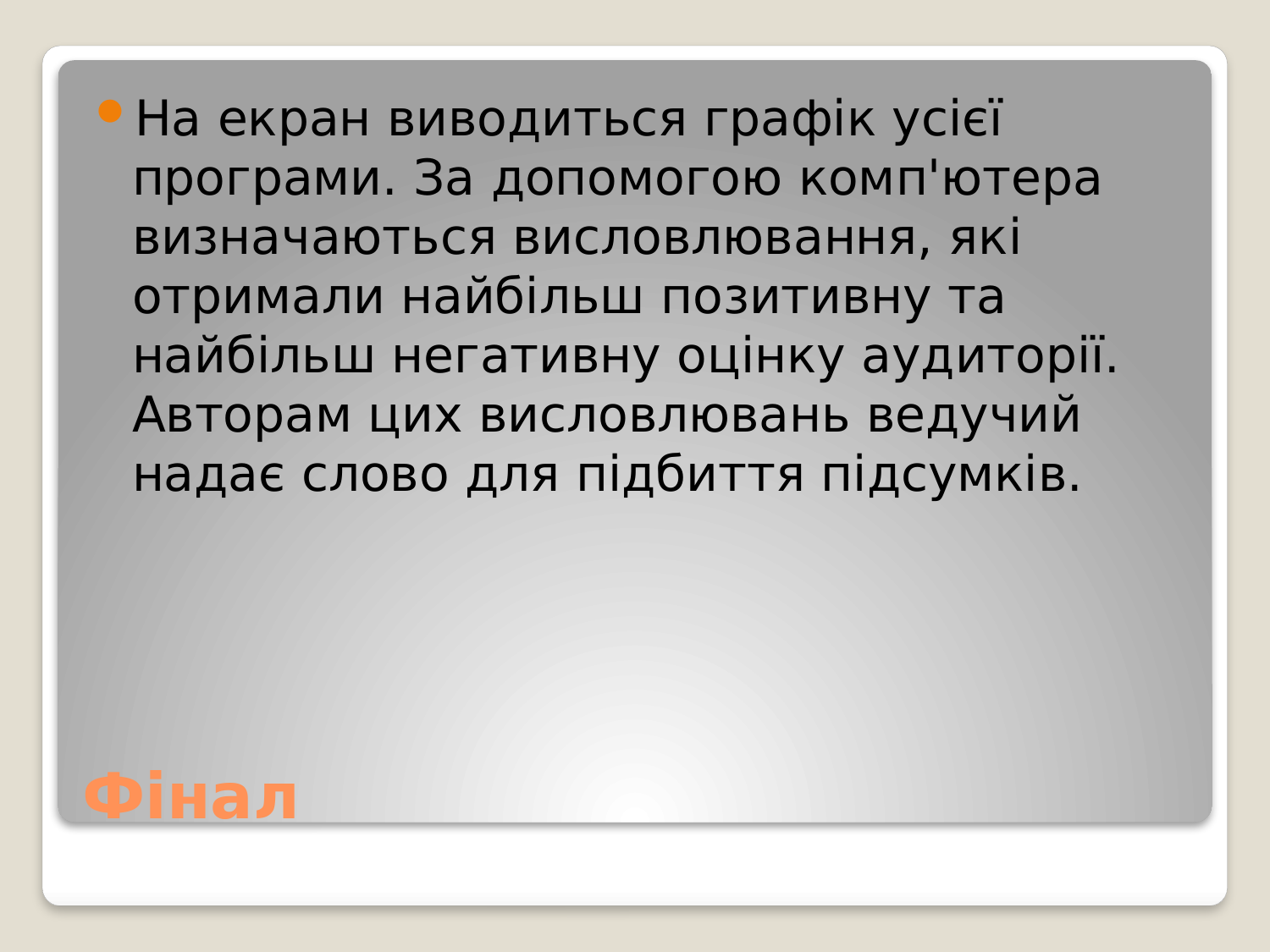

На екран виводиться графік усієї програми. За допомогою комп'ютера визначаються висловлювання, які отримали найбільш позитивну та найбільш негативну оцінку аудиторії. Авторам цих висловлювань ведучий надає слово для підбиття підсумків.
# Фінал